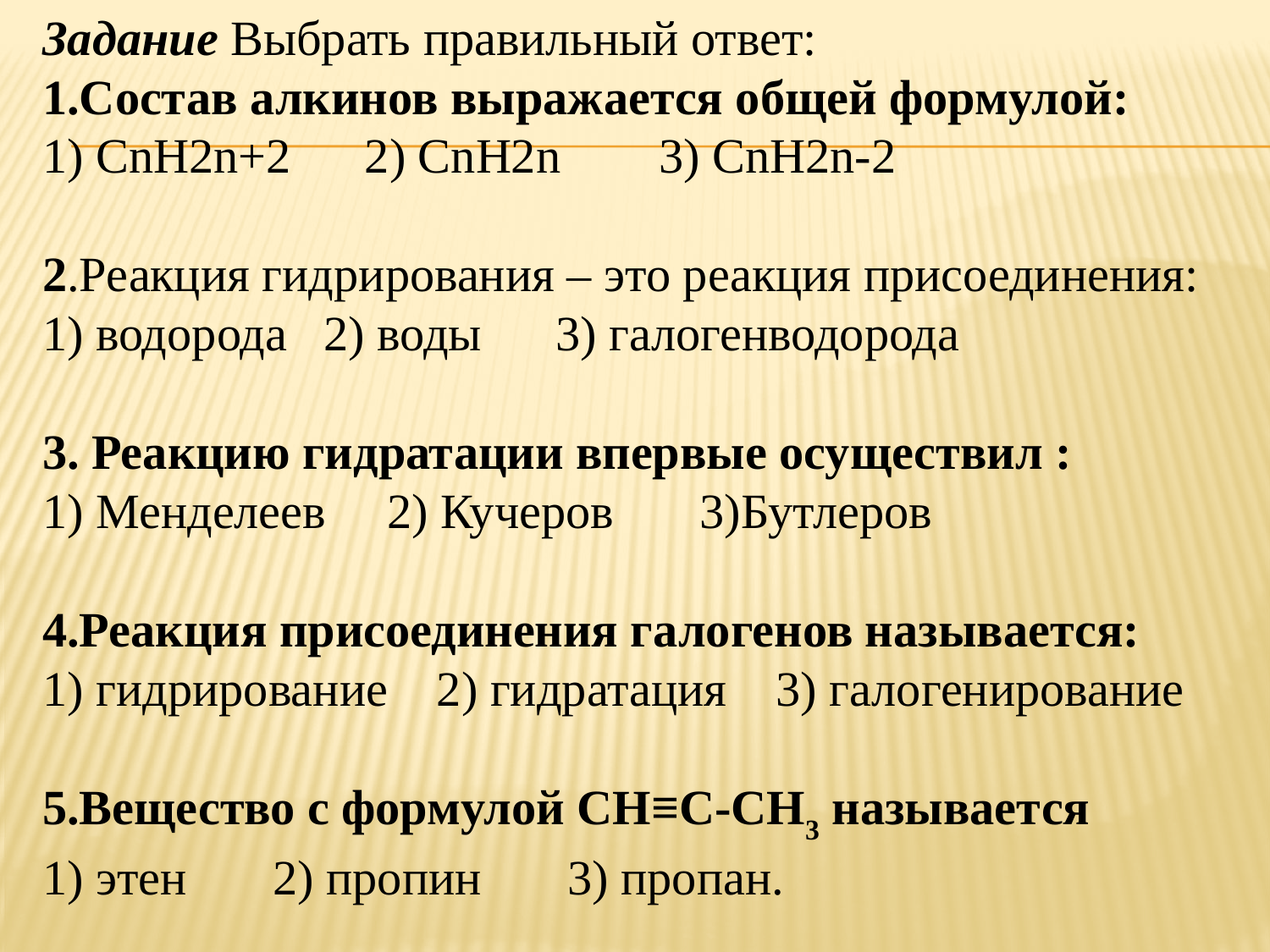

Задание Выбрать правильный ответ:
1.Состав алкинов выражается общей формулой:
1) CnH2n+2      2) CnH2n        3) CnH2n-2

2.Реакция гидрирования – это реакция присоединения:
1) водорода   2) воды      3) галогенводорода

3. Реакцию гидратации впервые осуществил :
1) Менделеев     2) Кучеров       3)Бутлеров

4.Реакция присоединения галогенов называется:
1) гидрирование    2) гидратация    3) галогенирование

5.Вещество с формулой CH≡C-CH3 называется
1) этен       2) пропин       3) пропан.